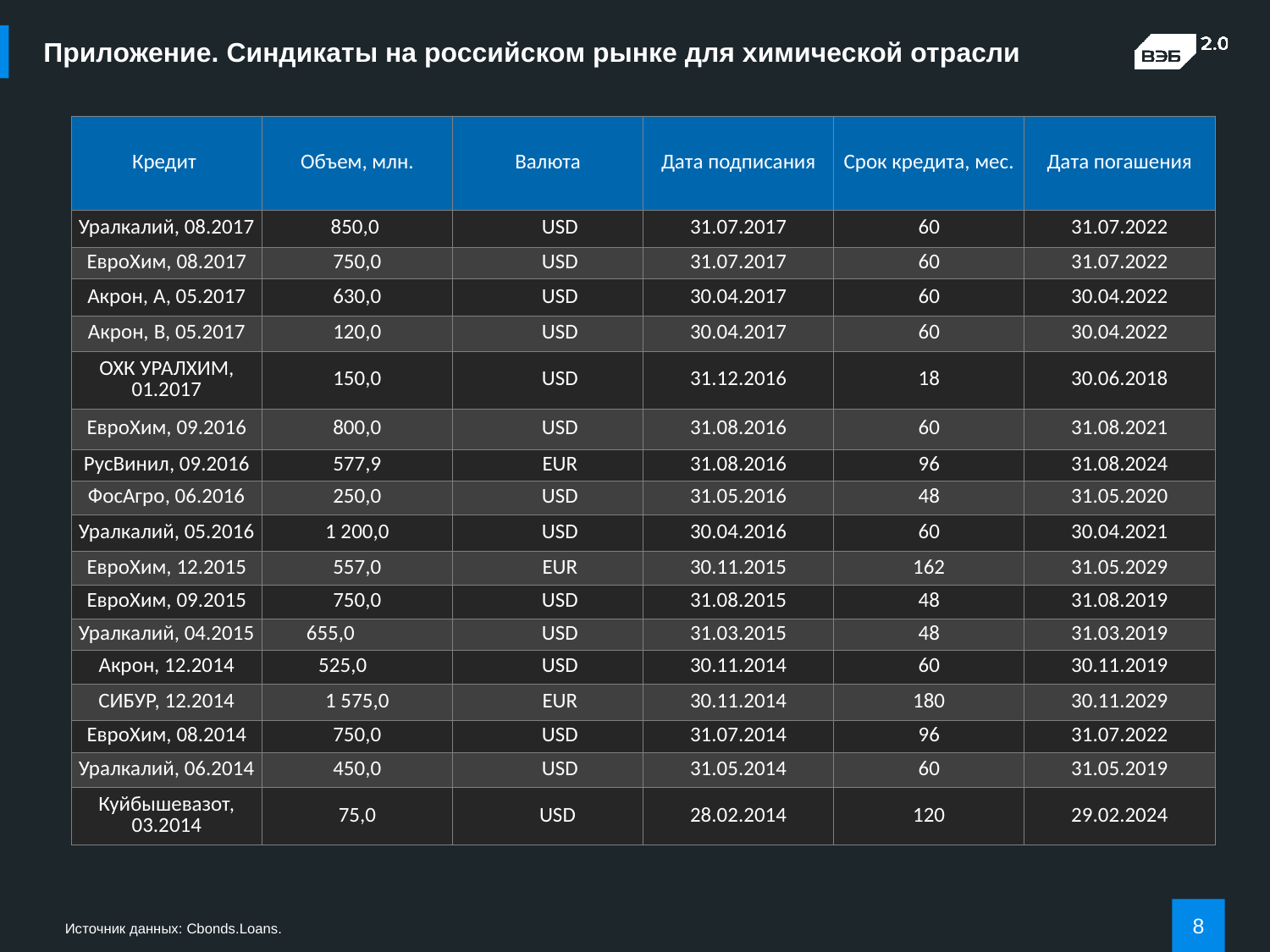

# Приложение. Синдикаты на российском рынке для химической отрасли
| Кредит | Объем, млн. | Валюта | Дата подписания | Срок кредита, мес. | Дата погашения |
| --- | --- | --- | --- | --- | --- |
| Уралкалий, 08.2017 | 850,0 | USD | 31.07.2017 | 60 | 31.07.2022 |
| ЕвроХим, 08.2017 | 750,0 | USD | 31.07.2017 | 60 | 31.07.2022 |
| Акрон, A, 05.2017 | 630,0 | USD | 30.04.2017 | 60 | 30.04.2022 |
| Акрон, B, 05.2017 | 120,0 | USD | 30.04.2017 | 60 | 30.04.2022 |
| ОХК УРАЛХИМ, 01.2017 | 150,0 | USD | 31.12.2016 | 18 | 30.06.2018 |
| ЕвроХим, 09.2016 | 800,0 | USD | 31.08.2016 | 60 | 31.08.2021 |
| РусВинил, 09.2016 | 577,9 | EUR | 31.08.2016 | 96 | 31.08.2024 |
| ФосАгро, 06.2016 | 250,0 | USD | 31.05.2016 | 48 | 31.05.2020 |
| Уралкалий, 05.2016 | 1 200,0 | USD | 30.04.2016 | 60 | 30.04.2021 |
| ЕвроХим, 12.2015 | 557,0 | EUR | 30.11.2015 | 162 | 31.05.2029 |
| ЕвроХим, 09.2015 | 750,0 | USD | 31.08.2015 | 48 | 31.08.2019 |
| Уралкалий, 04.2015 | 655,0 | USD | 31.03.2015 | 48 | 31.03.2019 |
| Акрон, 12.2014 | 525,0 | USD | 30.11.2014 | 60 | 30.11.2019 |
| СИБУР, 12.2014 | 1 575,0 | EUR | 30.11.2014 | 180 | 30.11.2029 |
| ЕвроХим, 08.2014 | 750,0 | USD | 31.07.2014 | 96 | 31.07.2022 |
| Уралкалий, 06.2014 | 450,0 | USD | 31.05.2014 | 60 | 31.05.2019 |
| Куйбышевазот, 03.2014 | 75,0 | USD | 28.02.2014 | 120 | 29.02.2024 |
8
Источник данных: Cbonds.Loans.